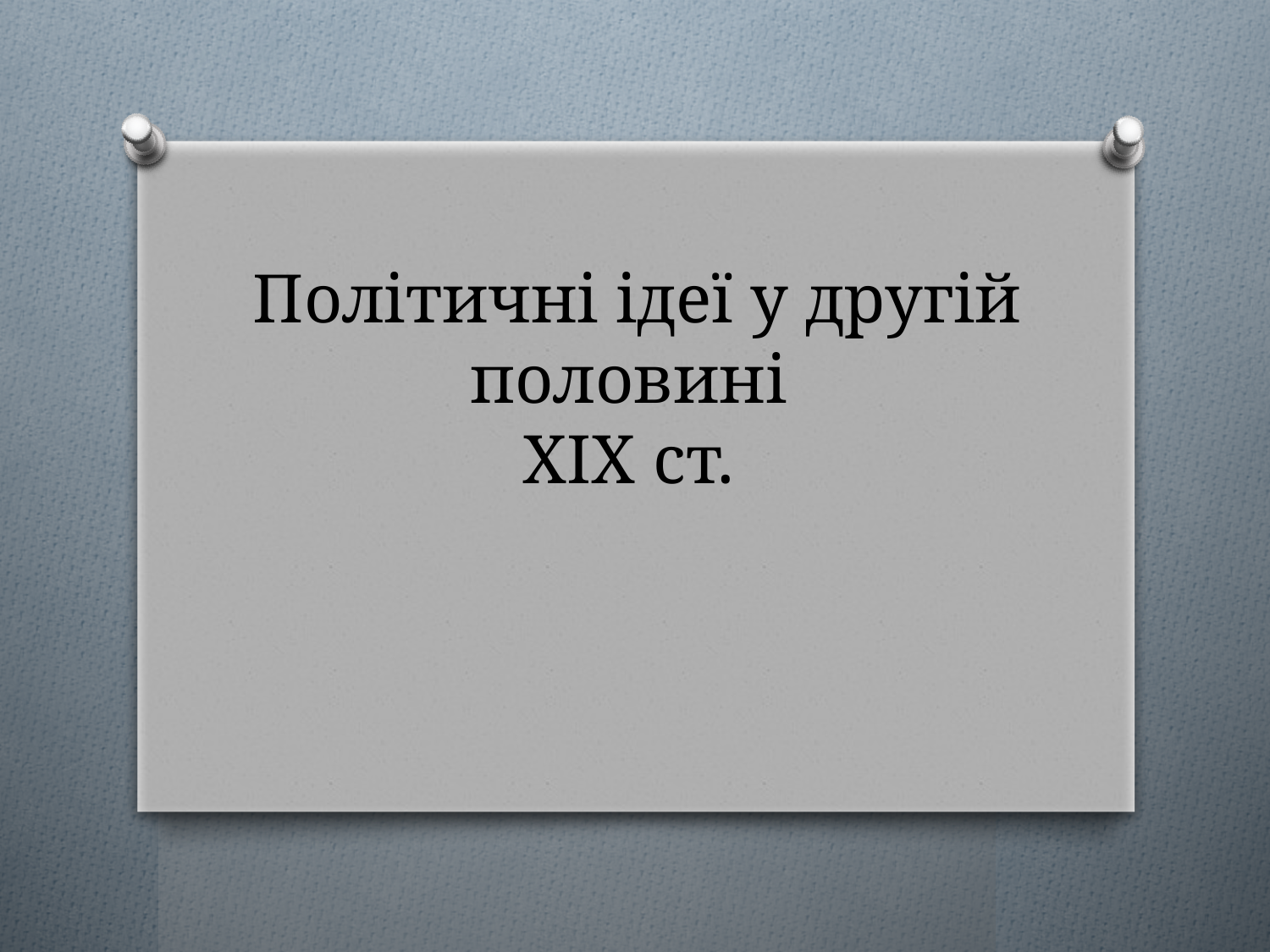

# Політичні ідеї у другій половині ХІХ ст.